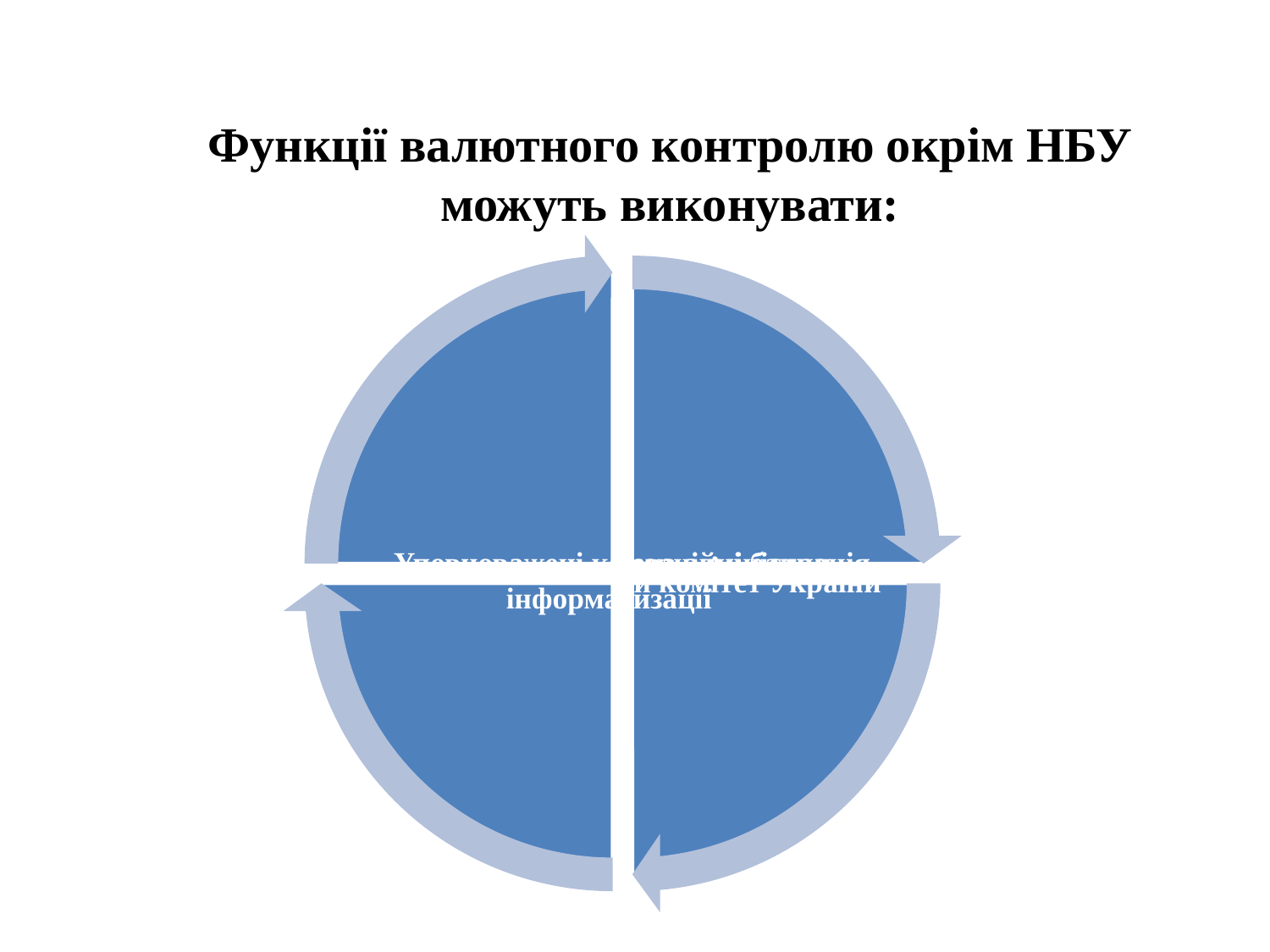

Функції валютного контролю окрім НБУ можуть виконувати:
Державна податкова адміністрація
Державний митний комітет України
Державний комітет зв’язку та інформатизації
Уповноважені комерційні банки